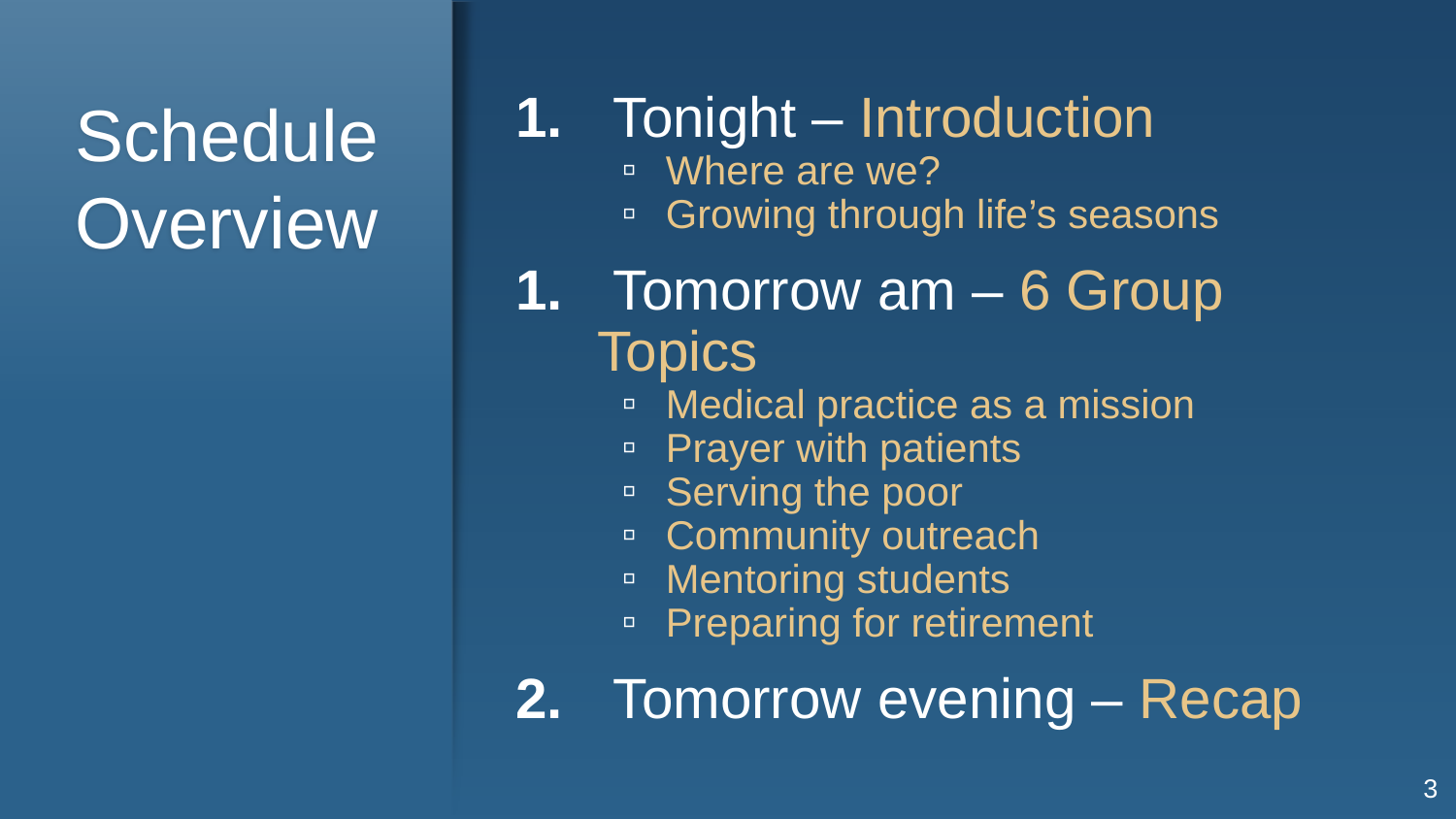

# Schedule Overview
 Tonight – Introduction
Where are we?
Growing through life’s seasons
 Tomorrow am – 6 Group Topics
Medical practice as a mission
Prayer with patients
Serving the poor
Community outreach
Mentoring students
Preparing for retirement
 Tomorrow evening – Recap
3